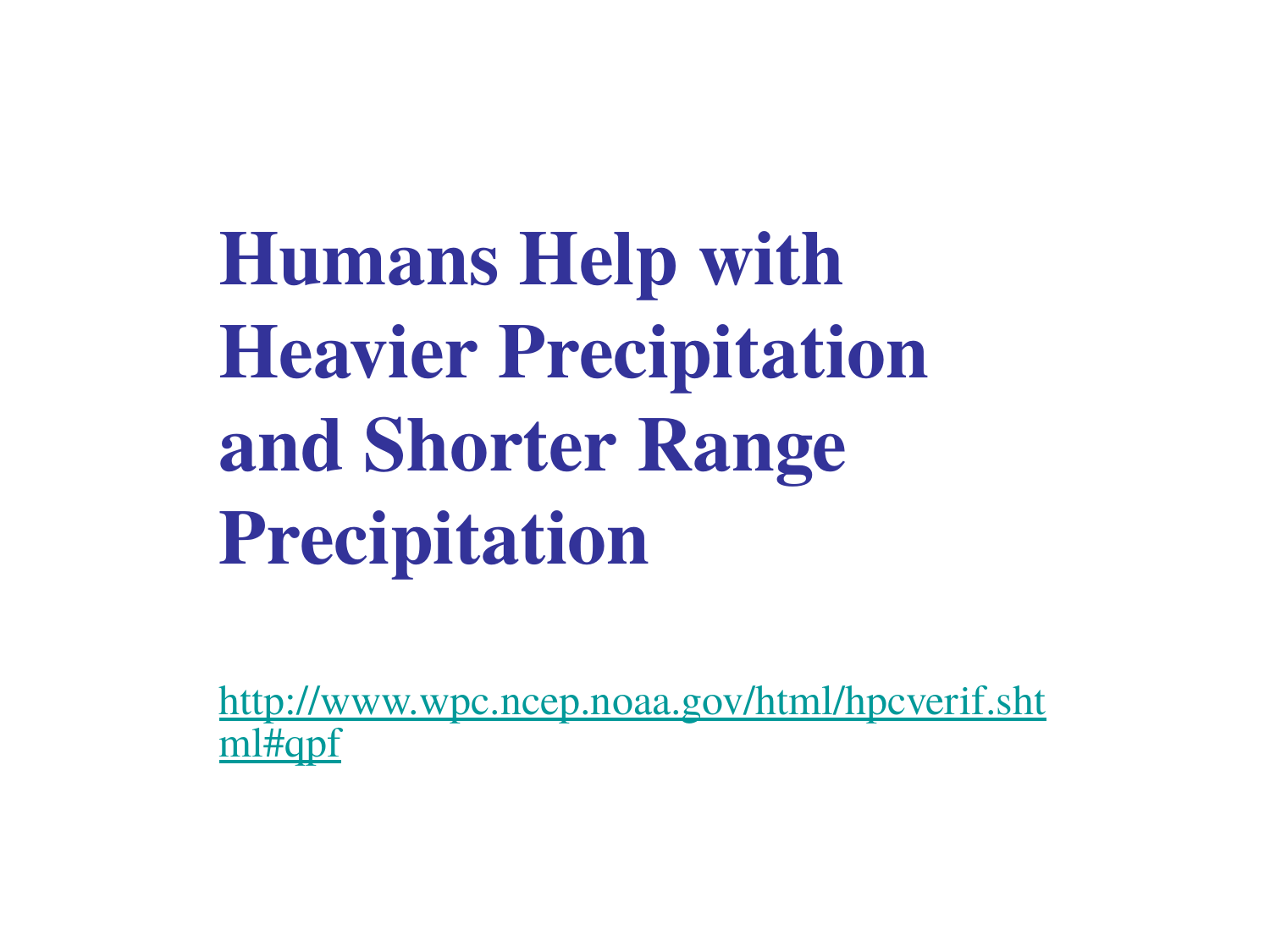

Humans Help with Heavier Precipitation and Shorter Range Precipitation

http://www.wpc.ncep.noaa.gov/html/hpcverif.shtml#qpf